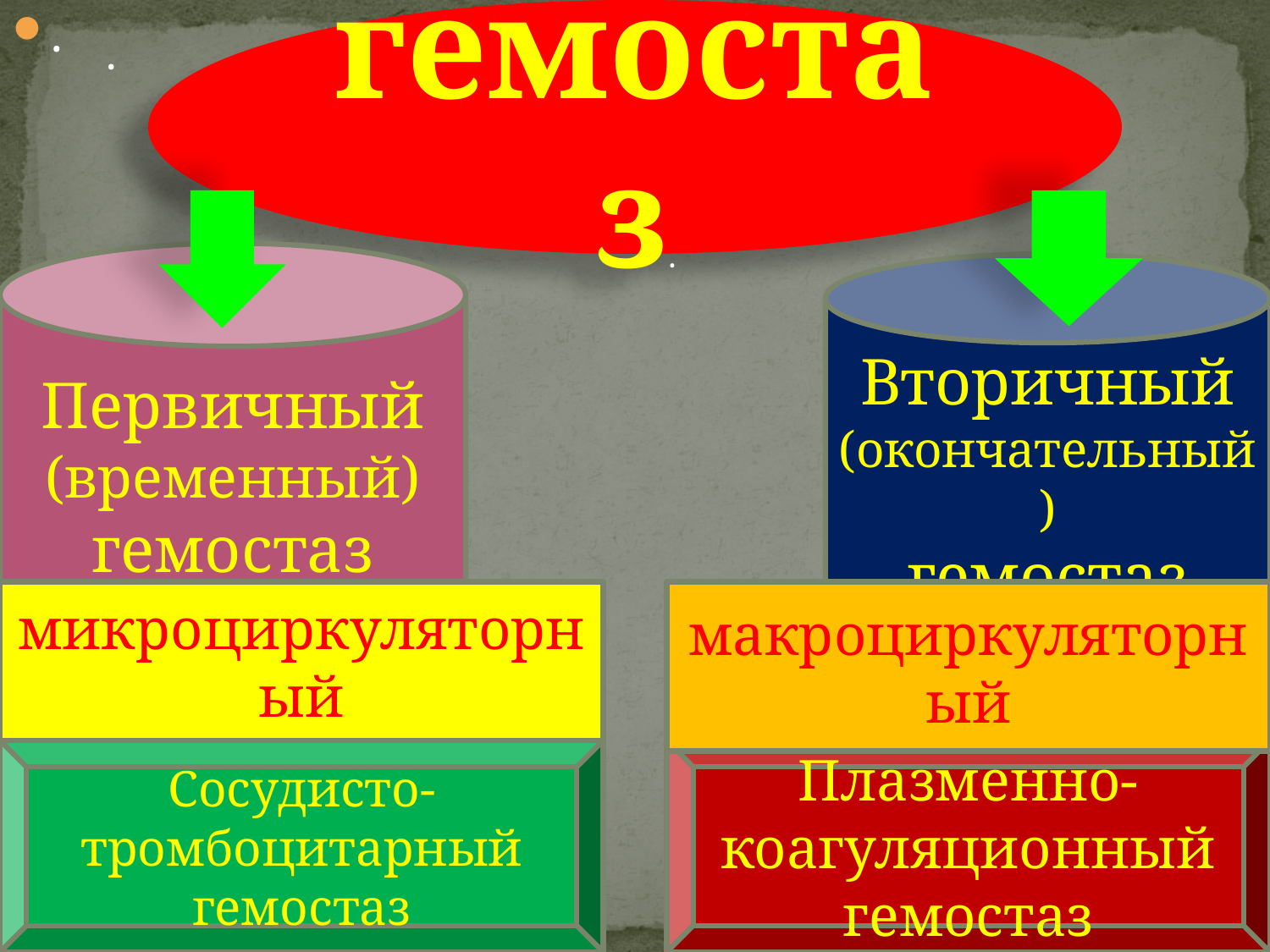

.
гемостаз.
# .

Первичный
(временный)
гемостаз
Вторичный
(окончательный)
гемостаз
микроциркуляторный
макроциркуляторный
Сосудисто- тромбоцитарный
гемостаз
Плазменно-коагуляционный гемостаз